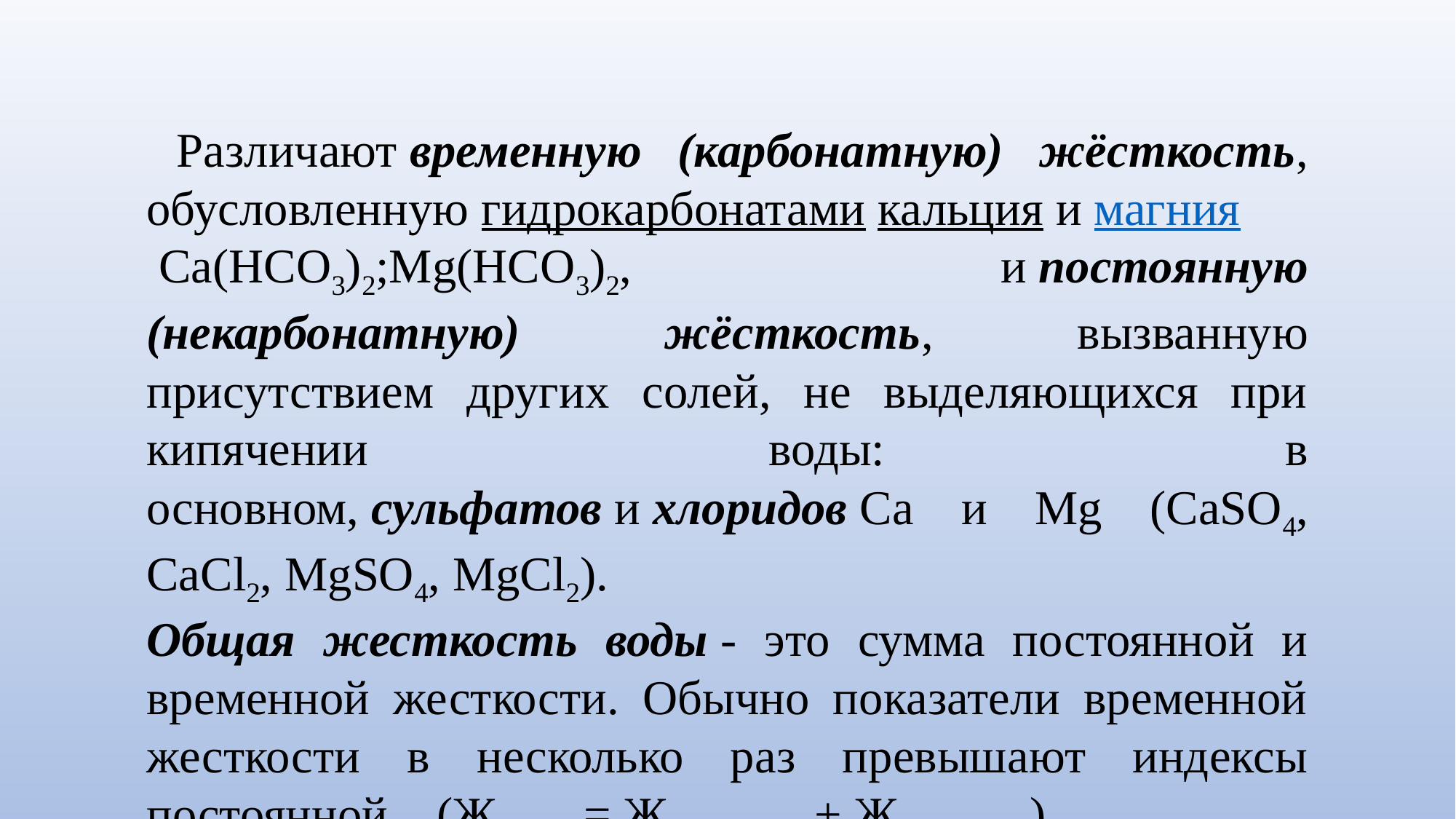

Различают временную (карбонатную) жёсткость, обусловленную гидрокарбонатами кальция и магния Са(НСО3)2;Mg(НСО3)2, и постоянную (некарбонатную) жёсткость, вызванную присутствием других солей, не выделяющихся при кипячении воды: в основном, сульфатов и хлоридов Са и Mg (CaSO4, CaCl2, MgSO4, MgCl2).
Общая жесткость воды - это сумма постоянной и временной жесткости. Обычно показатели временной жесткости в несколько раз превышают индексы постоянной.   (Жобщая = Жпостоянная + Жвременная )